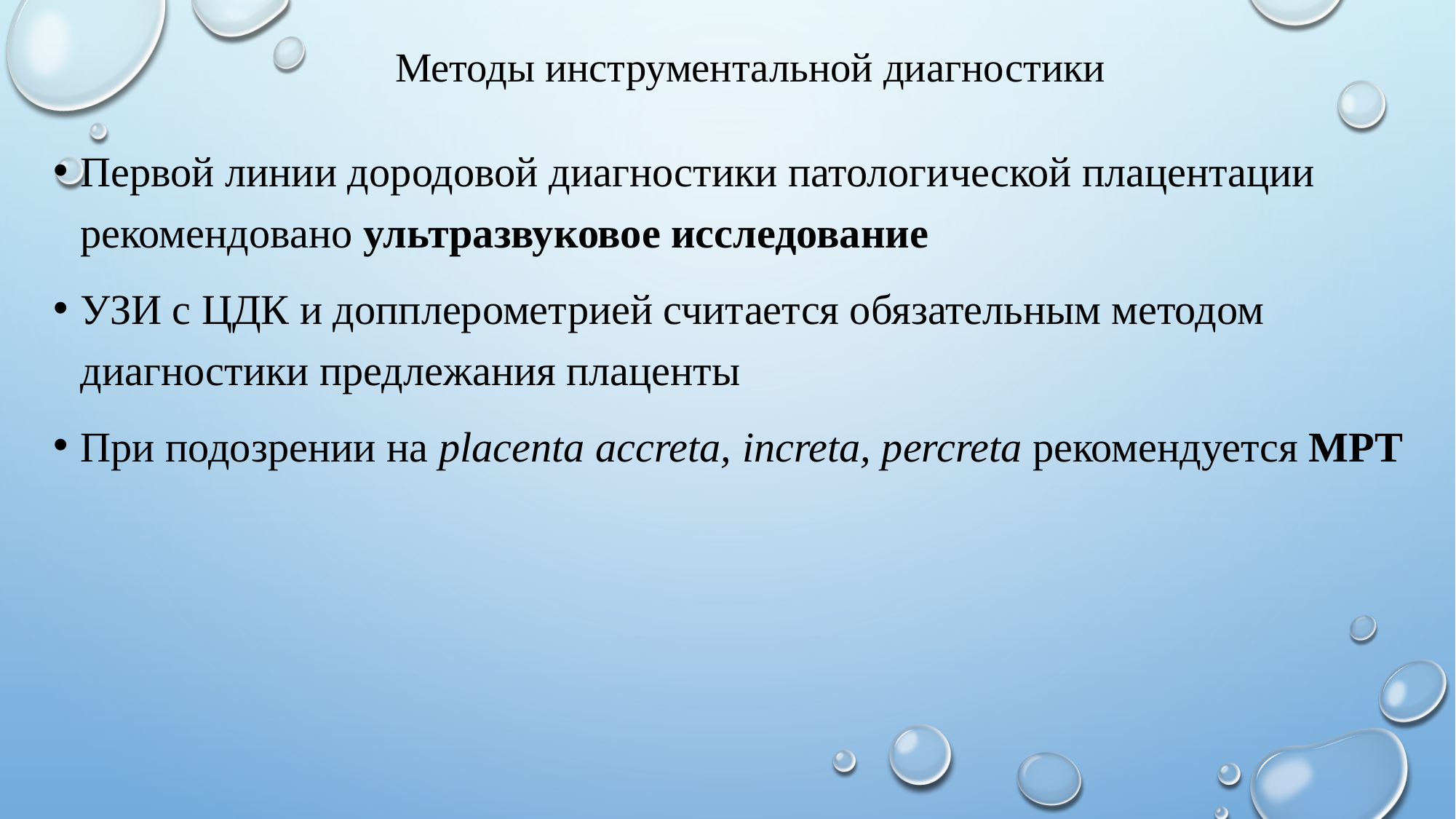

# Методы инструментальной диагностики
Первой линии дородовой диагностики патологической плацентации рекомендовано ультразвуковое исследование
УЗИ с ЦДК и допплерометрией считается обязательным методом диагностики предлежания плаценты
При подозрении на placenta accreta, increta, percreta рекомендуется МРТ